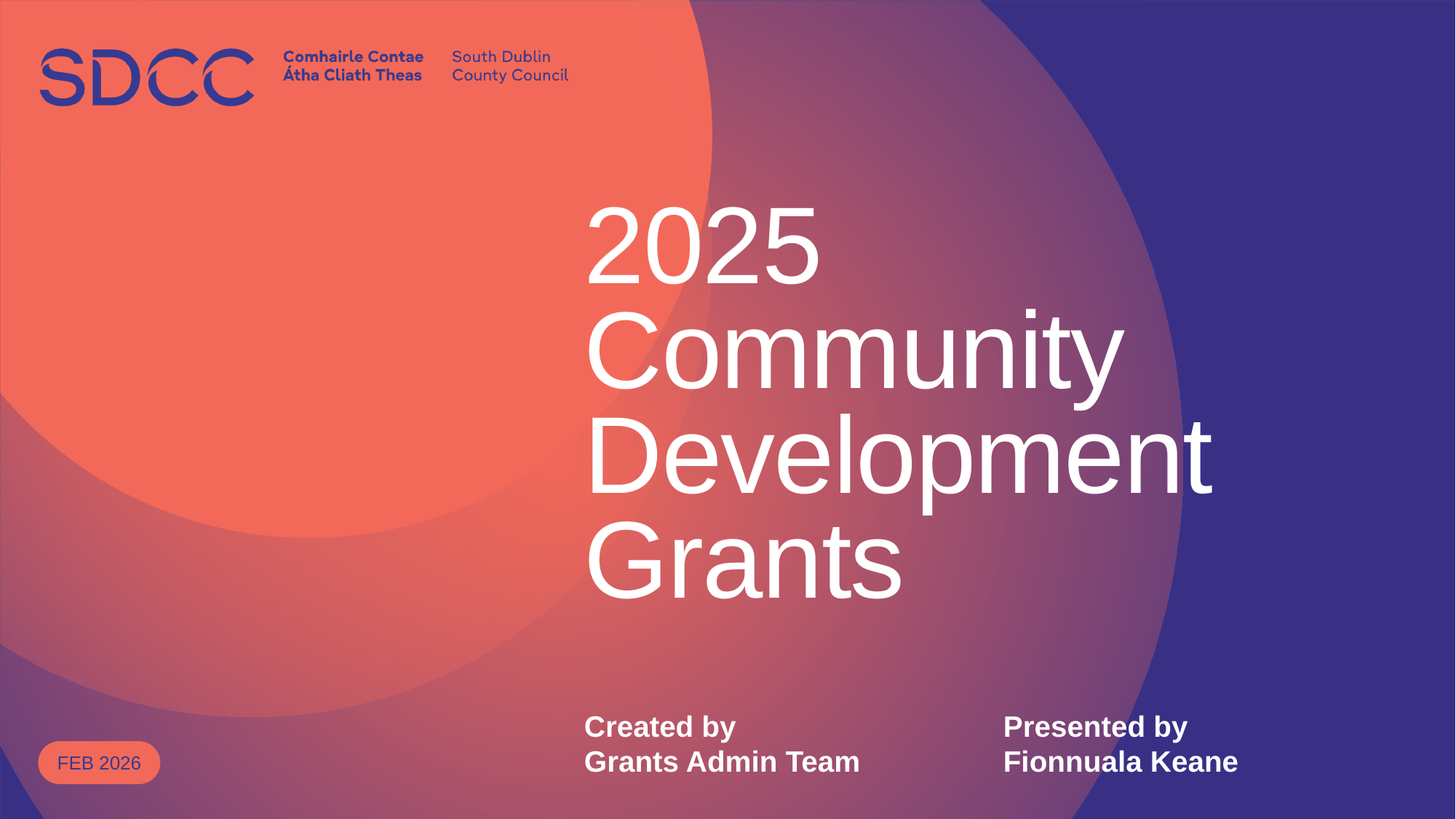

# 2025 Community Development Grants
Created by
Grants Admin Team
Presented by
Fionnuala Keane
Feb 2026